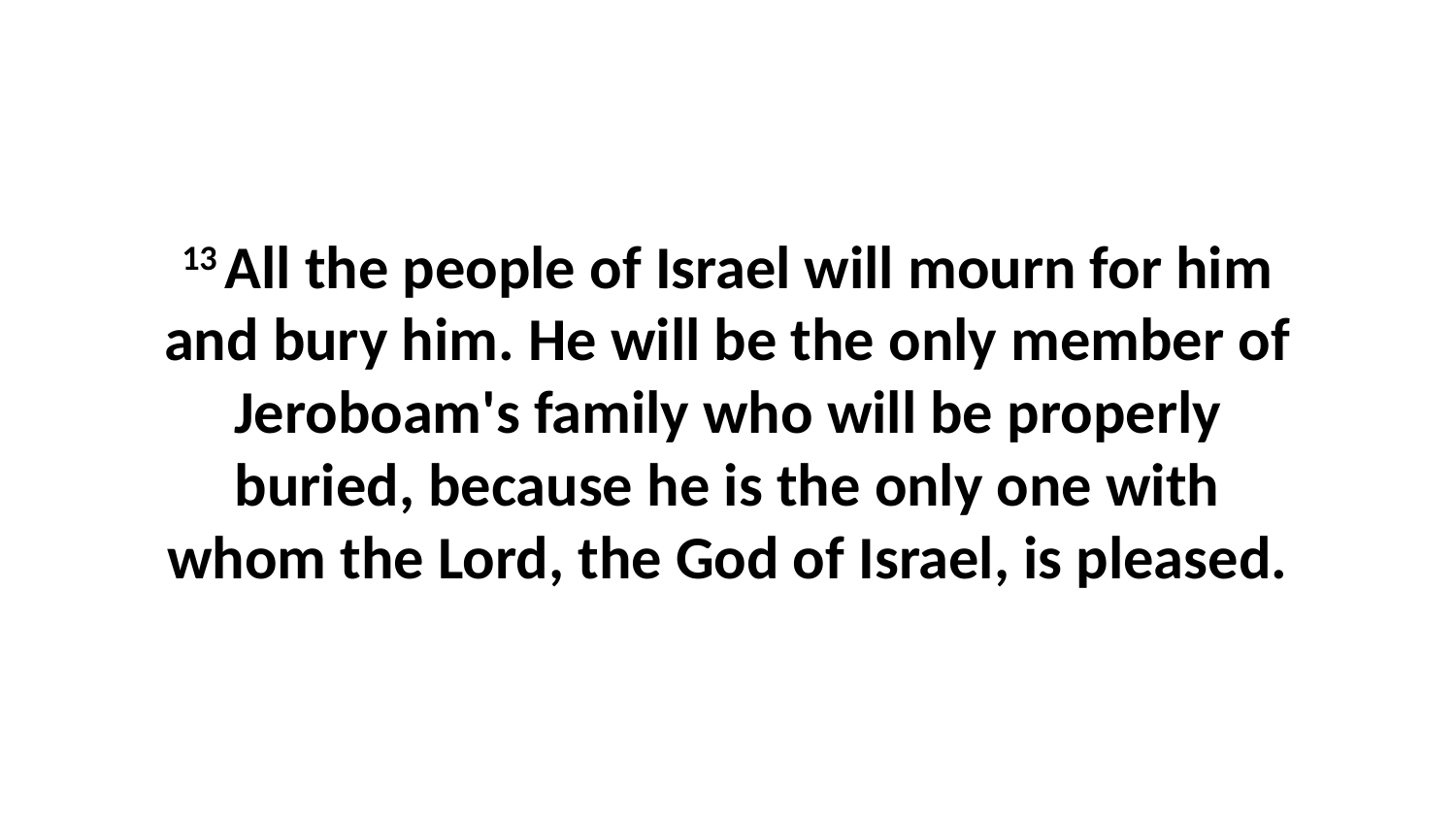

13 All the people of Israel will mourn for him and bury him. He will be the only member of Jeroboam's family who will be properly buried, because he is the only one with whom the Lord, the God of Israel, is pleased.